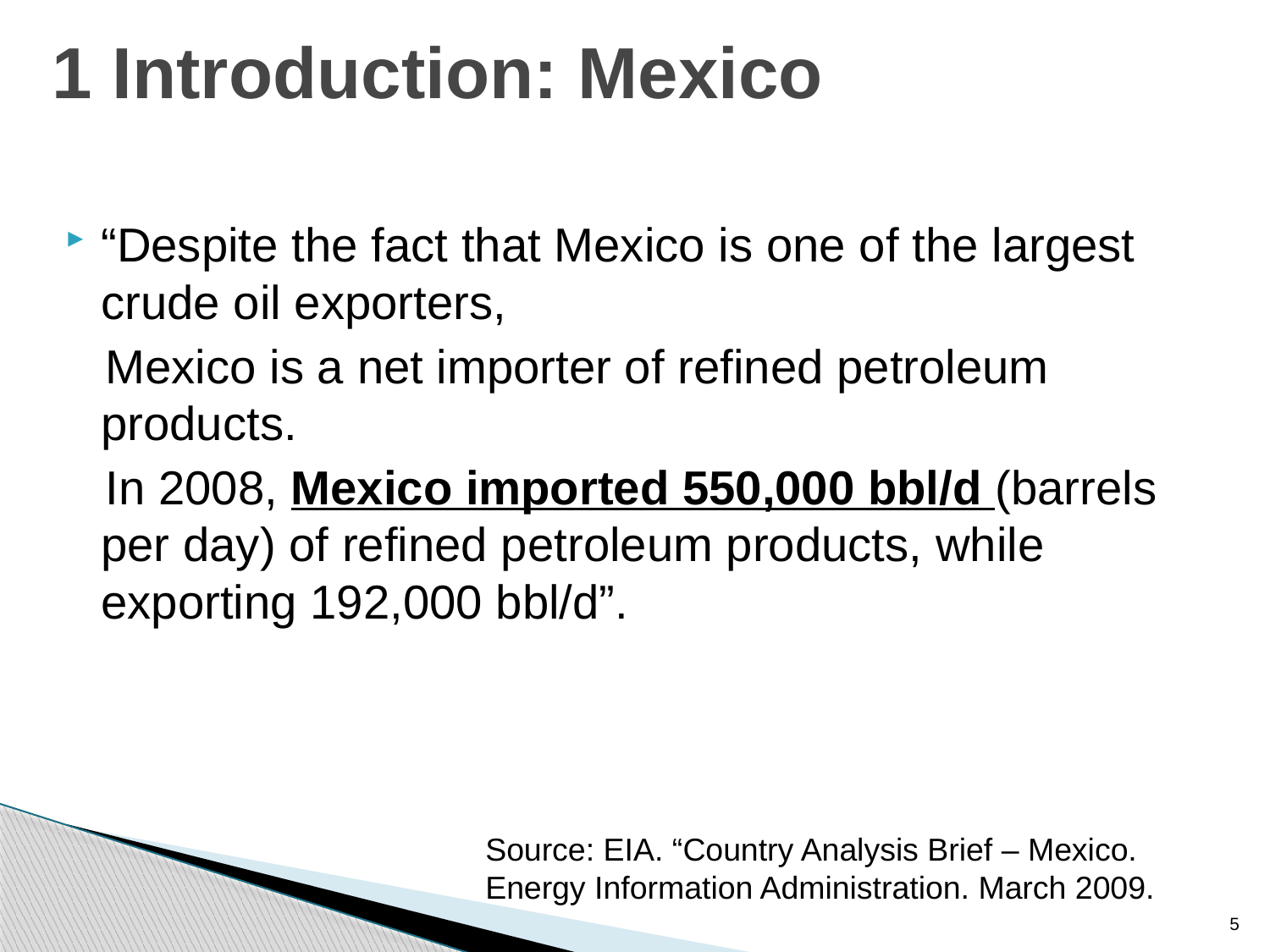

# 1 Introduction: Mexico
“Despite the fact that Mexico is one of the largest crude oil exporters,
   Mexico is a net importer of refined petroleum products.
   In 2008, Mexico imported 550,000 bbl/d (barrels per day) of refined petroleum products, while exporting 192,000 bbl/d”.

Source: EIA. “Country Analysis Brief – Mexico.
Energy Information Administration. March 2009.
5